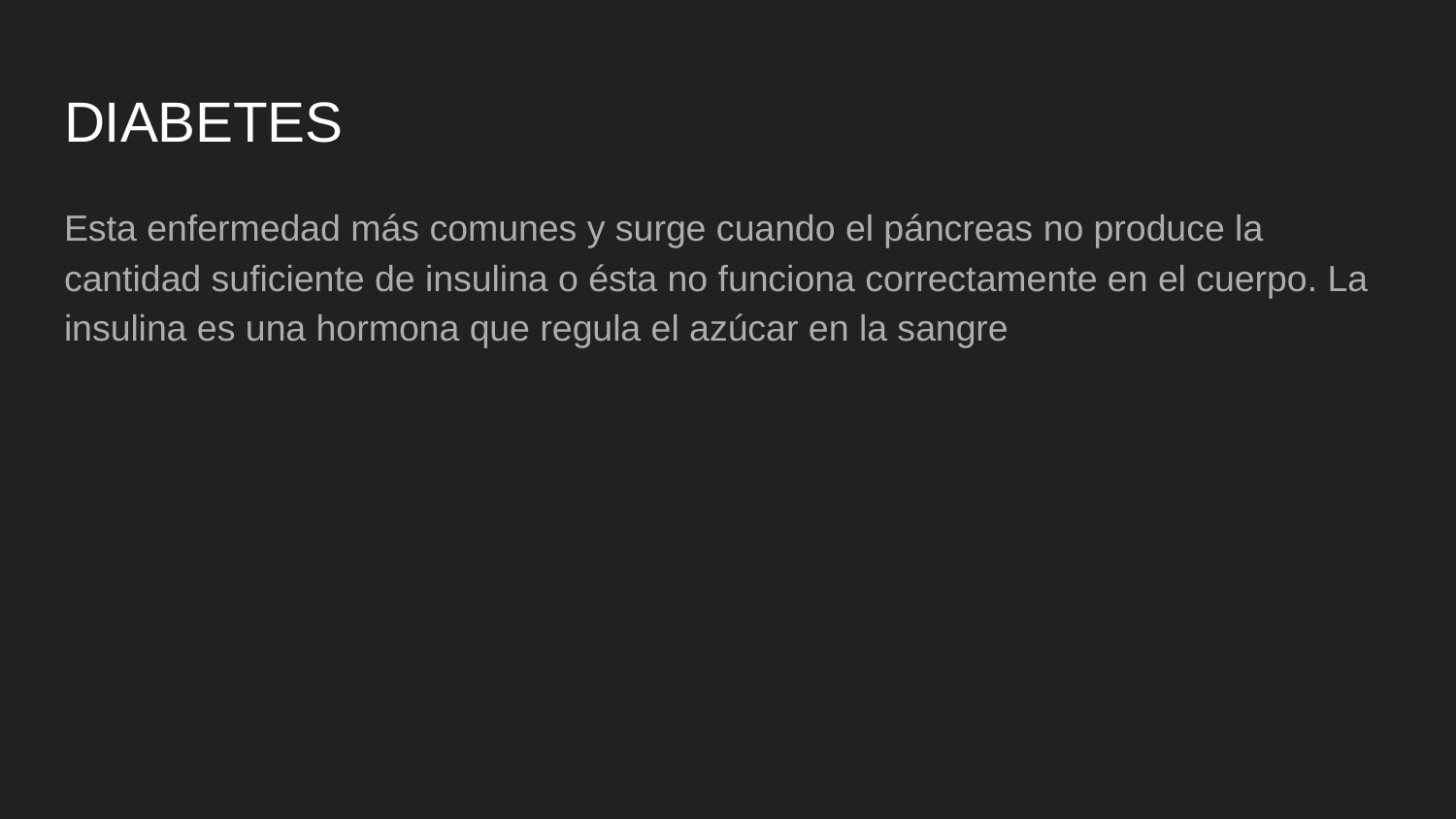

# DIABETES
Esta enfermedad más comunes y surge cuando el páncreas no produce la cantidad suficiente de insulina o ésta no funciona correctamente en el cuerpo. La insulina es una hormona que regula el azúcar en la sangre